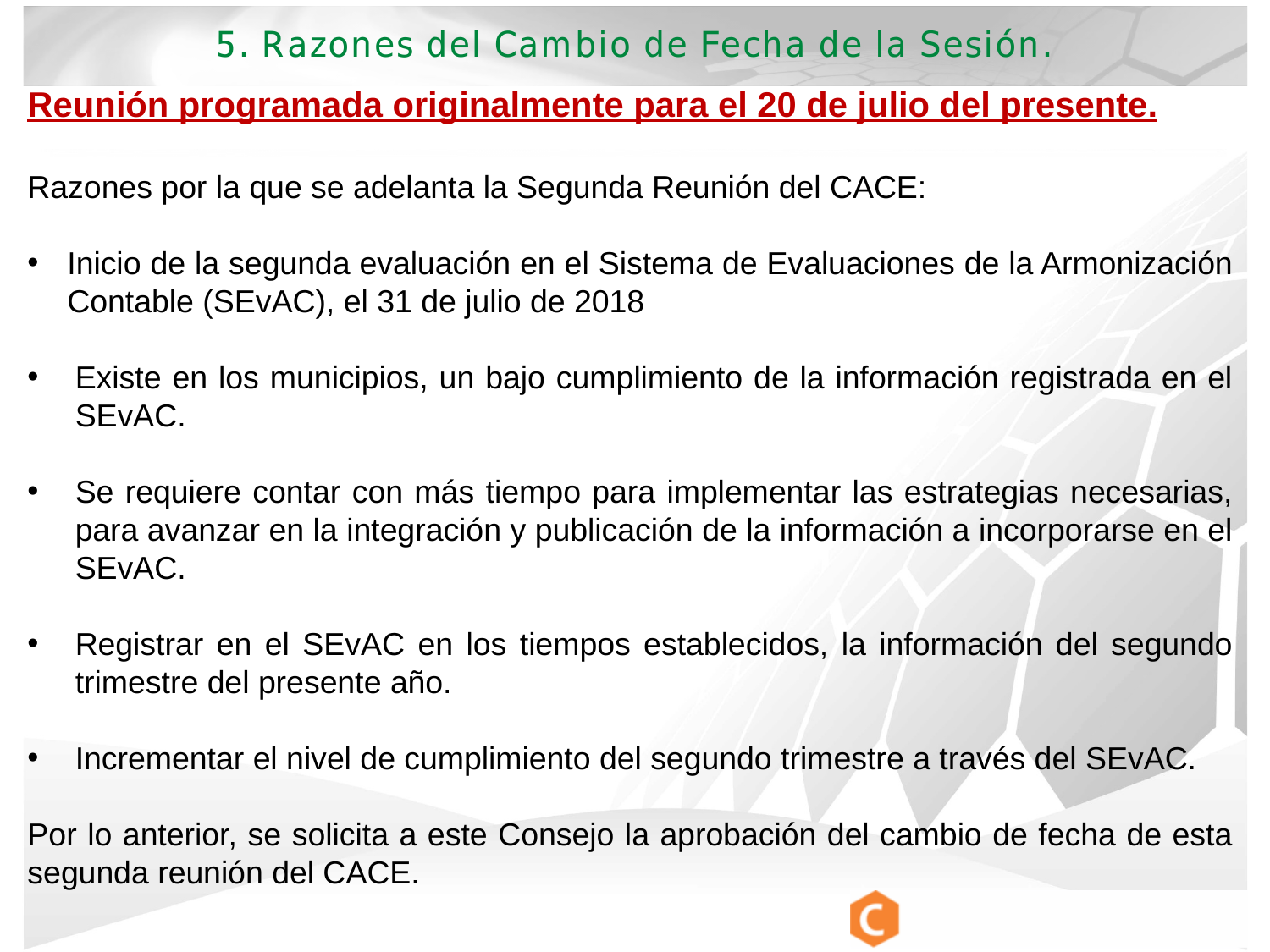

5. Razones del Cambio de Fecha de la Sesión.
Reunión programada originalmente para el 20 de julio del presente.

Razones por la que se adelanta la Segunda Reunión del CACE:

Inicio de la segunda evaluación en el Sistema de Evaluaciones de la Armonización Contable (SEvAC), el 31 de julio de 2018

Existe en los municipios, un bajo cumplimiento de la información registrada en el SEvAC.

Se requiere contar con más tiempo para implementar las estrategias necesarias, para avanzar en la integración y publicación de la información a incorporarse en el SEvAC.

Registrar en el SEvAC en los tiempos establecidos, la información del segundo trimestre del presente año.

Incrementar el nivel de cumplimiento del segundo trimestre a través del SEvAC.

Por lo anterior, se solicita a este Consejo la aprobación del cambio de fecha de esta segunda reunión del CACE.